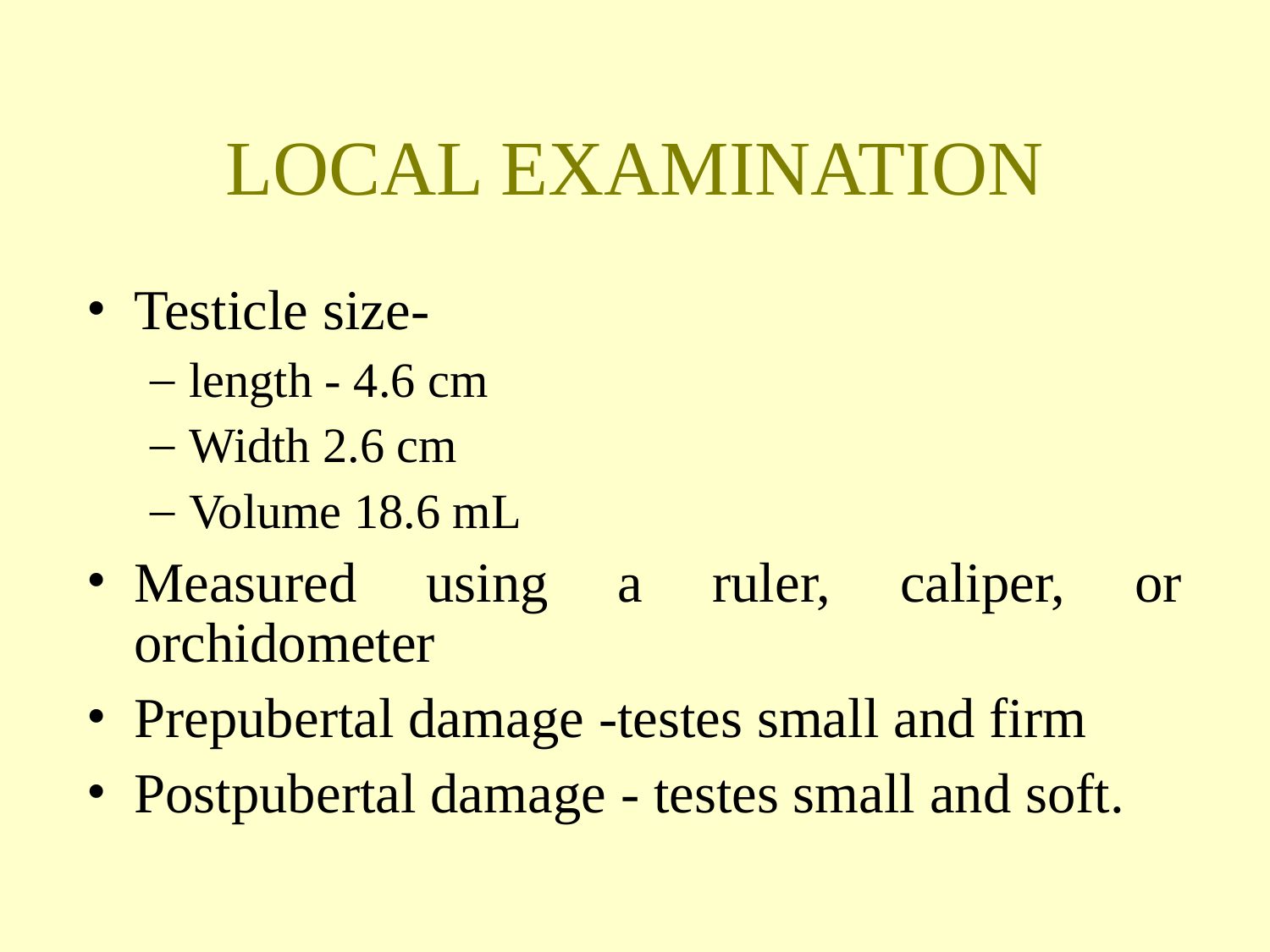

LOCAL EXAMINATION
Testicle size-
length - 4.6 cm
Width 2.6 cm
Volume 18.6 mL
Measured using a ruler, caliper, or orchidometer
Prepubertal damage -testes small and firm
Postpubertal damage - testes small and soft.